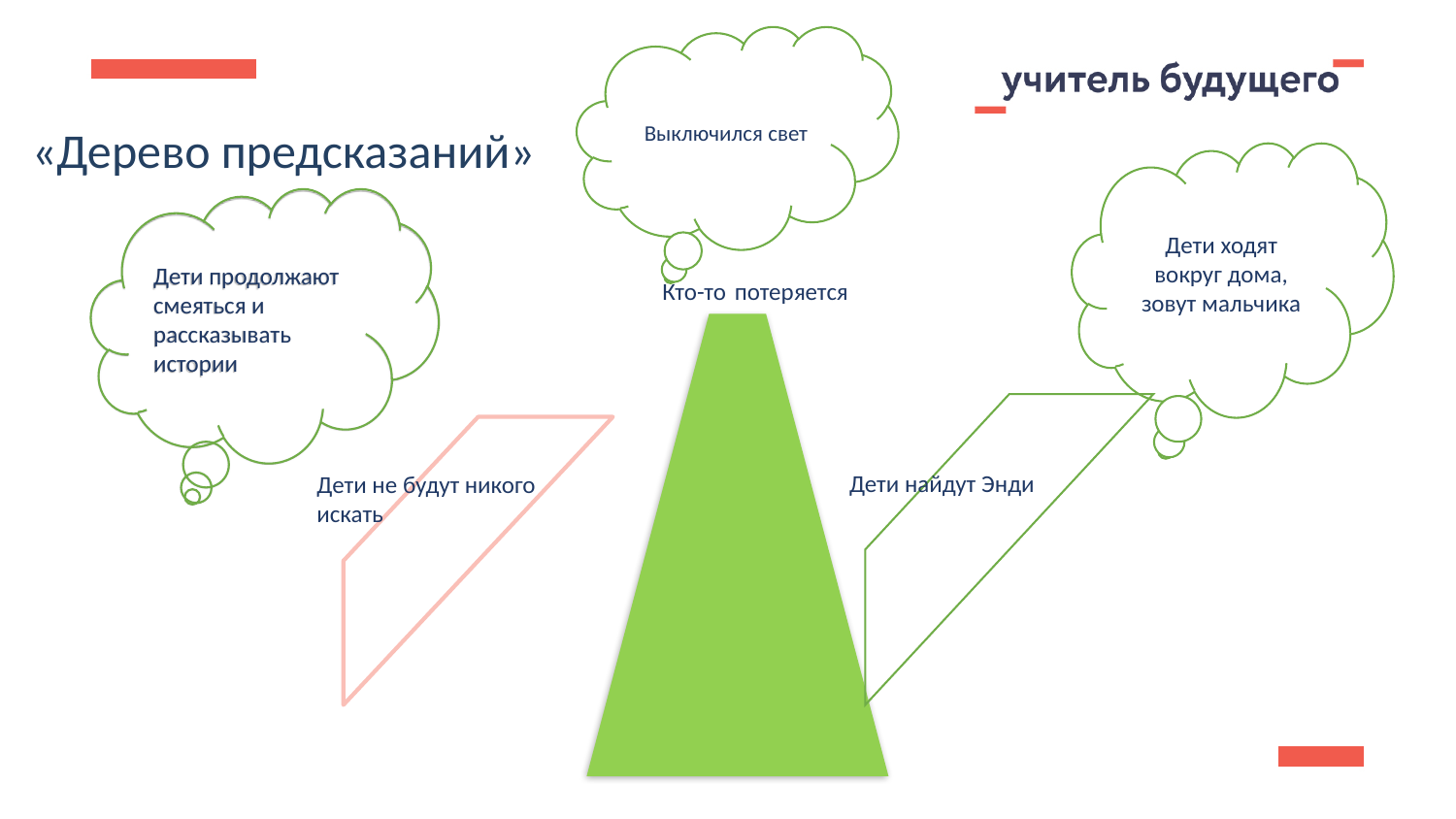

«Дерево предсказаний»

Выключился свет
Дети ходят вокруг дома, зовут мальчика
Дети продолжают смеяться и рассказывать истории
Кто-то потеряется

Дети найдут Энди
Дети не будут никого искать